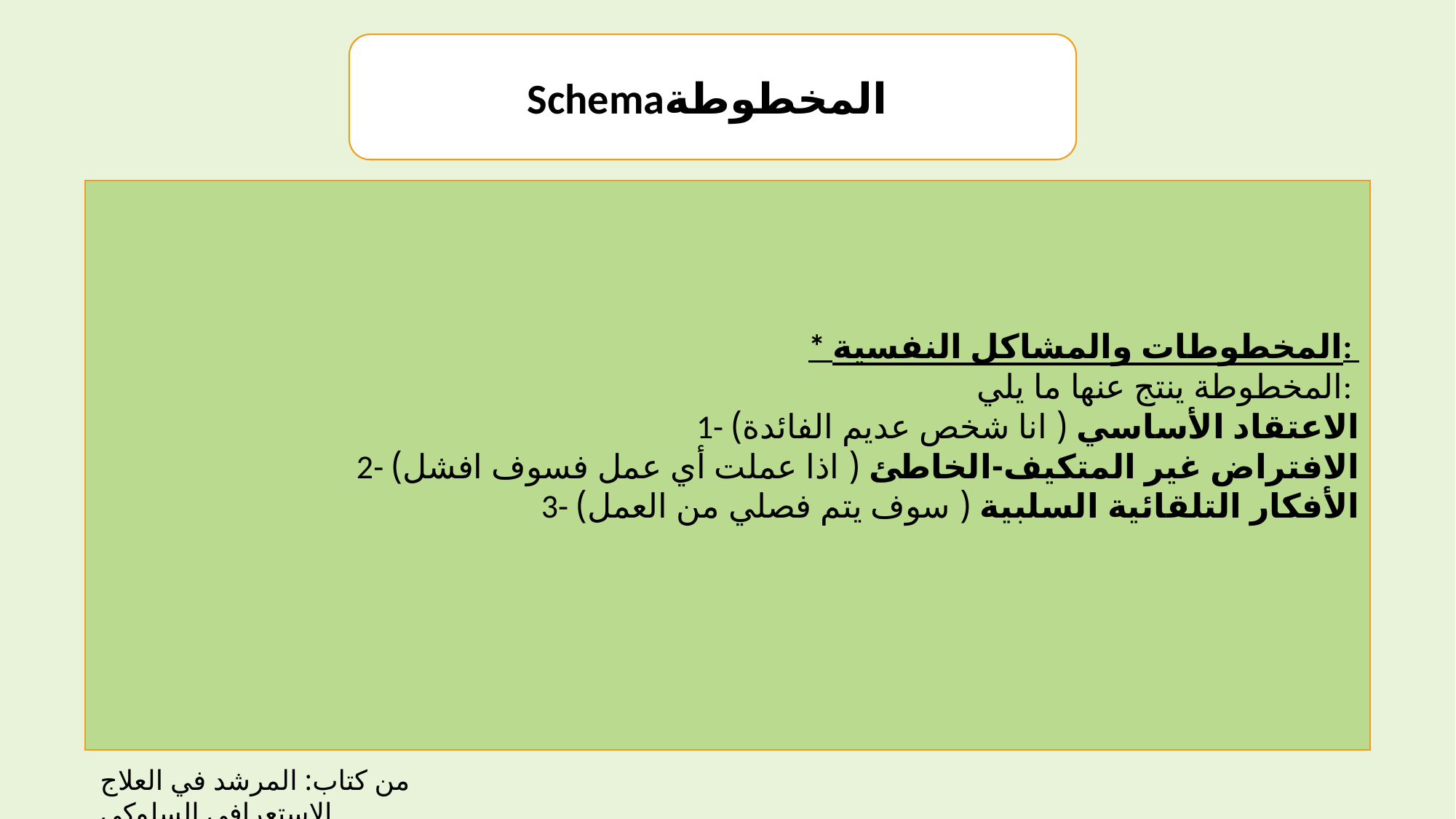

Schemaالمخطوطة
* المخطوطات والمشاكل النفسية:
المخطوطة ينتج عنها ما يلي:
 1- الاعتقاد الأساسي ( انا شخص عديم الفائدة)
2- الافتراض غير المتكيف-الخاطئ ( اذا عملت أي عمل فسوف افشل)
3- الأفكار التلقائية السلبية ( سوف يتم فصلي من العمل)

من كتاب: المرشد في العلاج الاستعرافي السلوكي